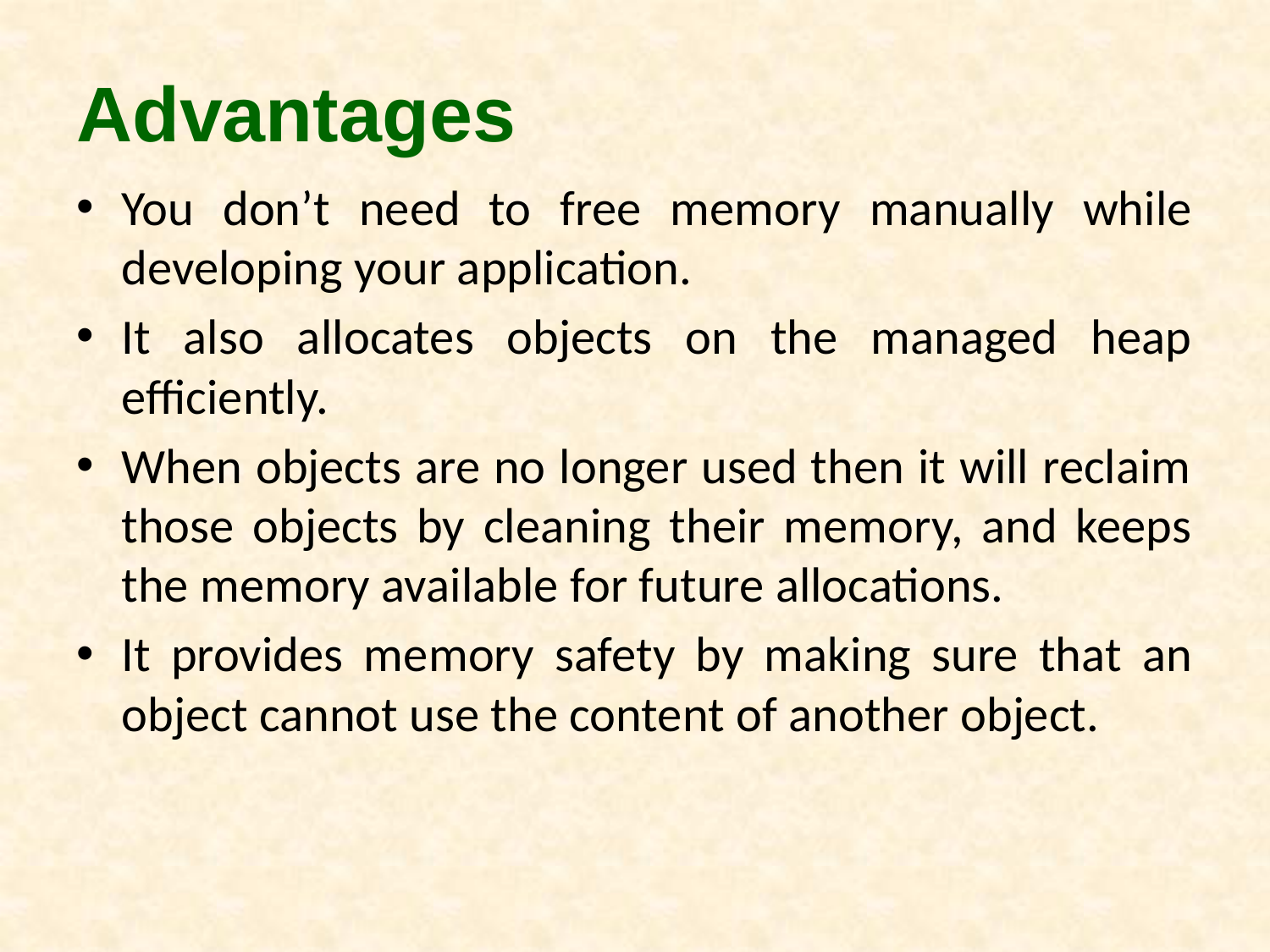

# Advantages
You don’t need to free memory manually while developing your application.
It also allocates objects on the managed heap efficiently.
When objects are no longer used then it will reclaim those objects by cleaning their memory, and keeps the memory available for future allocations.
It provides memory safety by making sure that an object cannot use the content of another object.